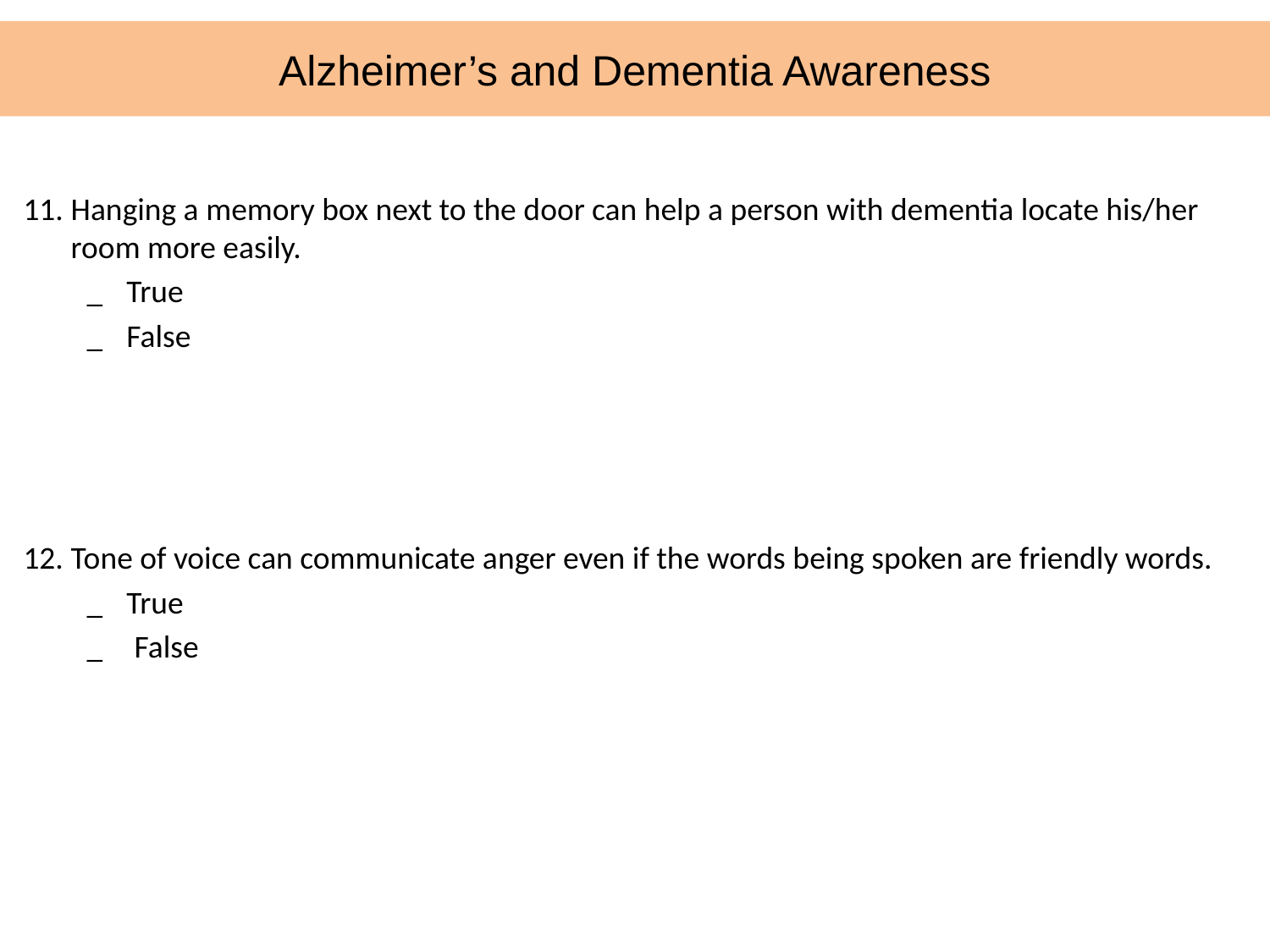

# Alzheimer’s and Dementia Awareness

11.	Hanging a memory box next to the door can help a person with dementia locate his/her room more easily.
_	True
_	False

12.	Tone of voice can communicate anger even if the words being spoken are friendly words.
_	True
_	False